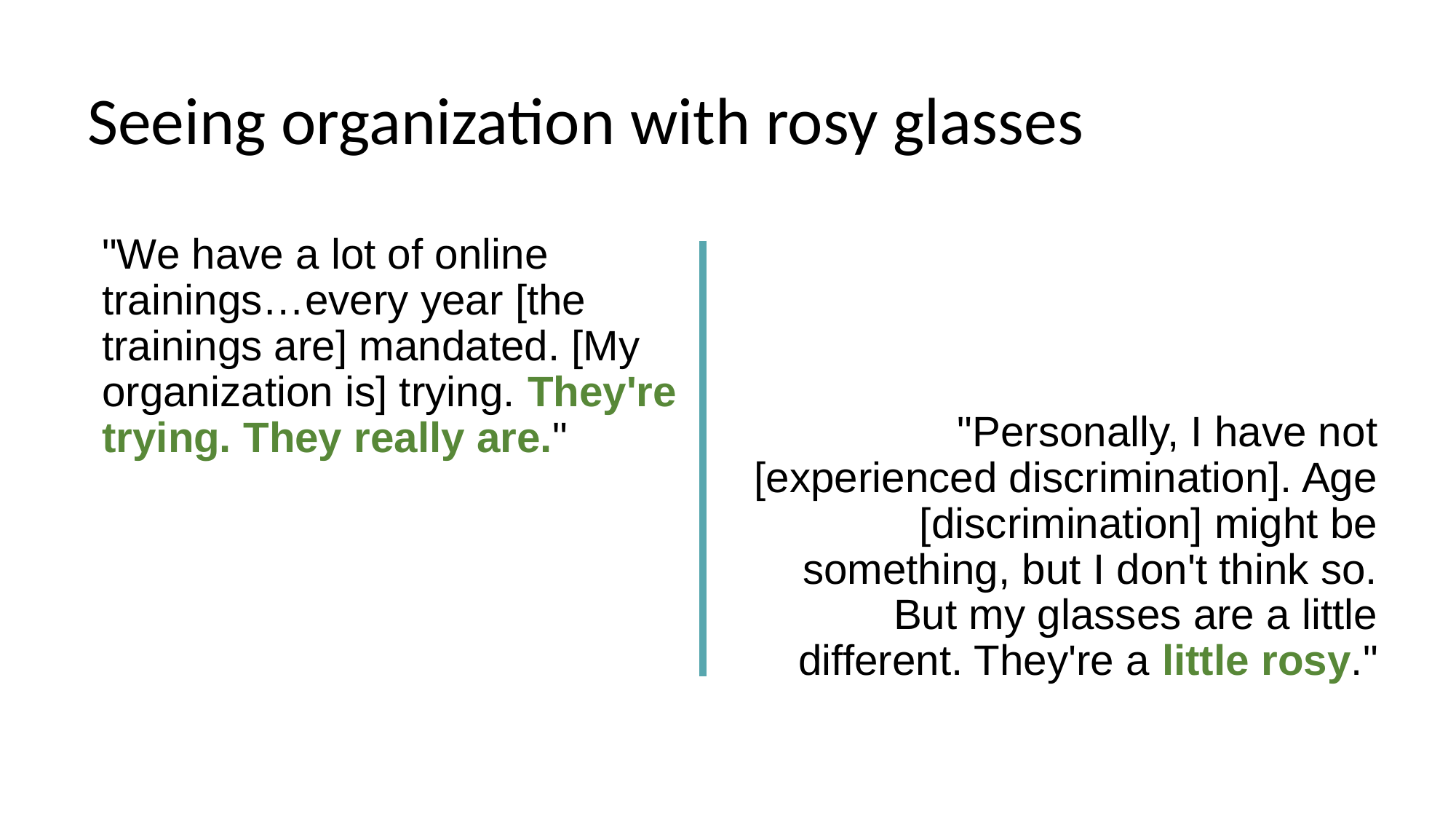

# Seeing organization with rosy glasses

"We have a lot of online trainings…every year [the trainings are] mandated. [My organization is] trying. They're trying. They really are."

"Personally, I have not [experienced discrimination]. Age [discrimination] might be something, but I don't think so. But my glasses are a little different. They're a little rosy."